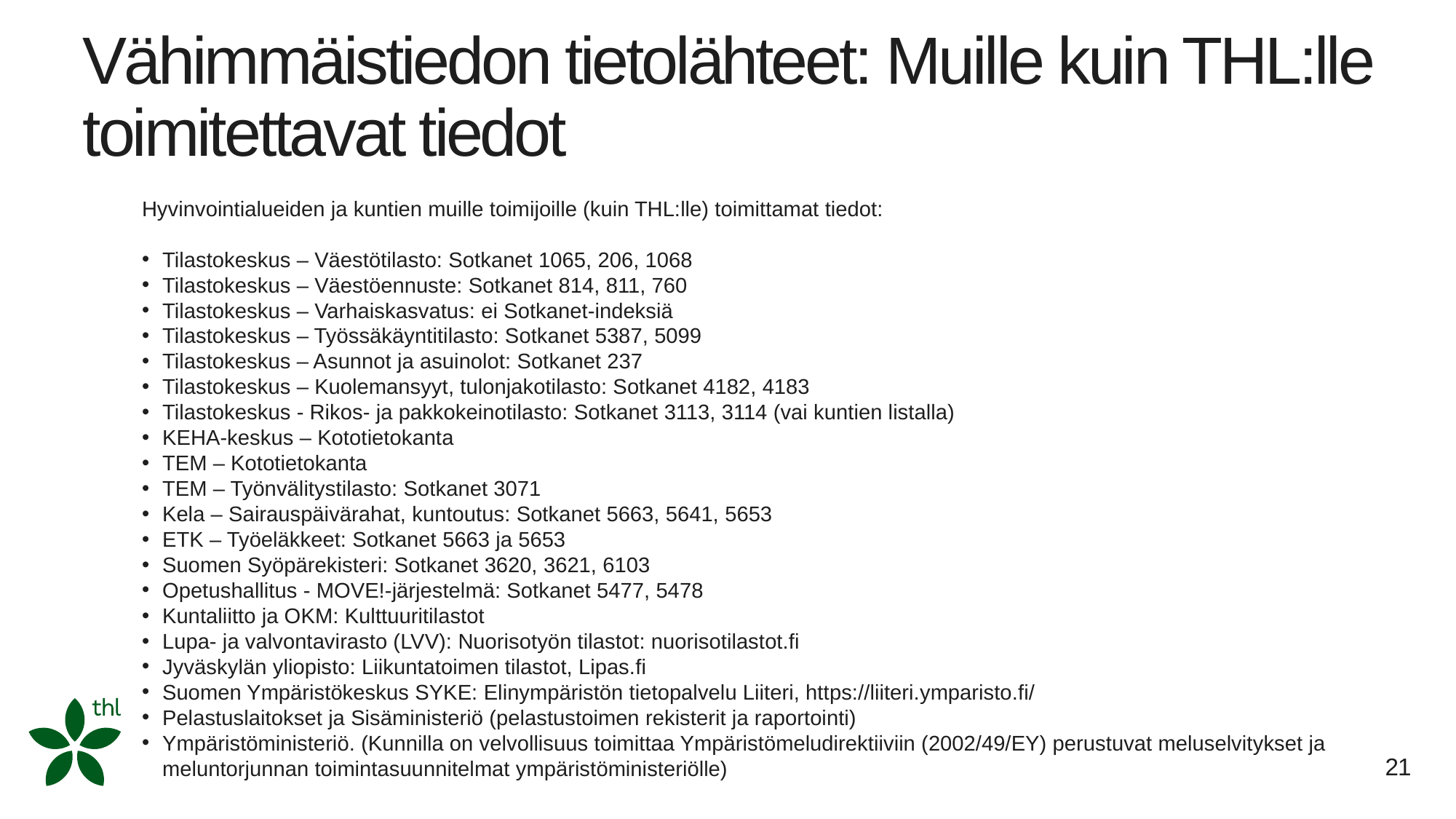

# Vähimmäistiedon tietolähteet: Muille kuin THL:lle toimitettavat tiedot
Hyvinvointialueiden ja kuntien muille toimijoille (kuin THL:lle) toimittamat tiedot:

Tilastokeskus – Väestötilasto: Sotkanet 1065, 206, 1068
Tilastokeskus – Väestöennuste: Sotkanet 814, 811, 760
Tilastokeskus – Varhaiskasvatus: ei Sotkanet-indeksiä
Tilastokeskus – Työssäkäyntitilasto: Sotkanet 5387, 5099
Tilastokeskus – Asunnot ja asuinolot: Sotkanet 237
Tilastokeskus – Kuolemansyyt, tulonjakotilasto: Sotkanet 4182, 4183
Tilastokeskus - Rikos- ja pakkokeinotilasto: Sotkanet 3113, 3114 (vai kuntien listalla)
KEHA-keskus – Kototietokanta
TEM – Kototietokanta
TEM – Työnvälitystilasto: Sotkanet 3071
Kela – Sairauspäivärahat, kuntoutus: Sotkanet 5663, 5641, 5653
ETK – Työeläkkeet: Sotkanet 5663 ja 5653
Suomen Syöpärekisteri: Sotkanet 3620, 3621, 6103
Opetushallitus - MOVE!-järjestelmä: Sotkanet 5477, 5478
Kuntaliitto ja OKM: Kulttuuritilastot
Lupa- ja valvontavirasto (LVV): Nuorisotyön tilastot: nuorisotilastot.fi
Jyväskylän yliopisto: Liikuntatoimen tilastot, Lipas.fi
Suomen Ympäristökeskus SYKE: Elinympäristön tietopalvelu Liiteri, https://liiteri.ymparisto.fi/
Pelastuslaitokset ja Sisäministeriö (pelastustoimen rekisterit ja raportointi)
Ympäristöministeriö. (Kunnilla on velvollisuus toimittaa Ympäristömeludirektiiviin (2002/49/EY) perustuvat meluselvitykset ja meluntorjunnan toimintasuunnitelmat ympäristöministeriölle)
21